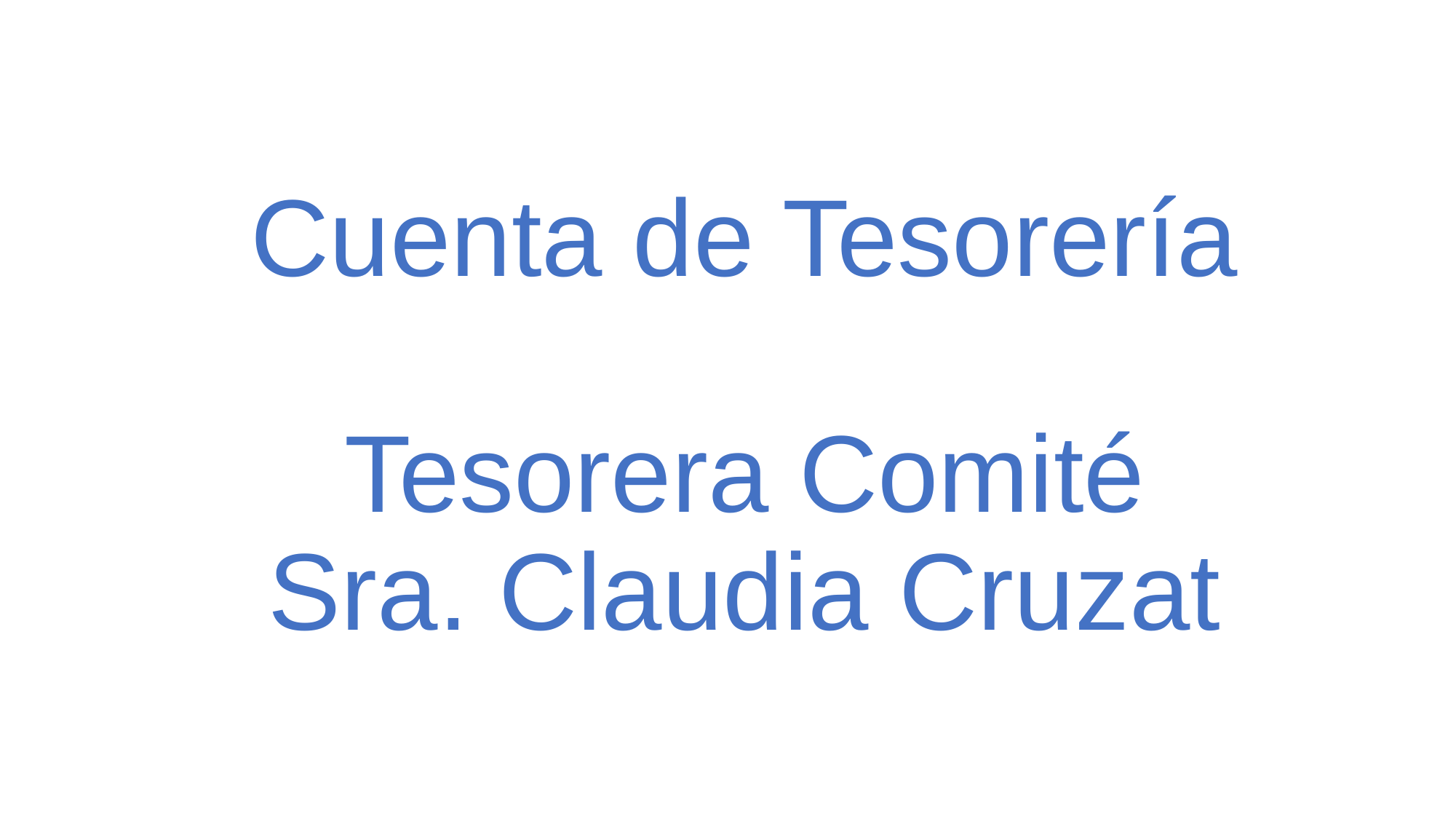

# Cuenta de Tesorería Tesorera Comité Sra. Claudia Cruzat